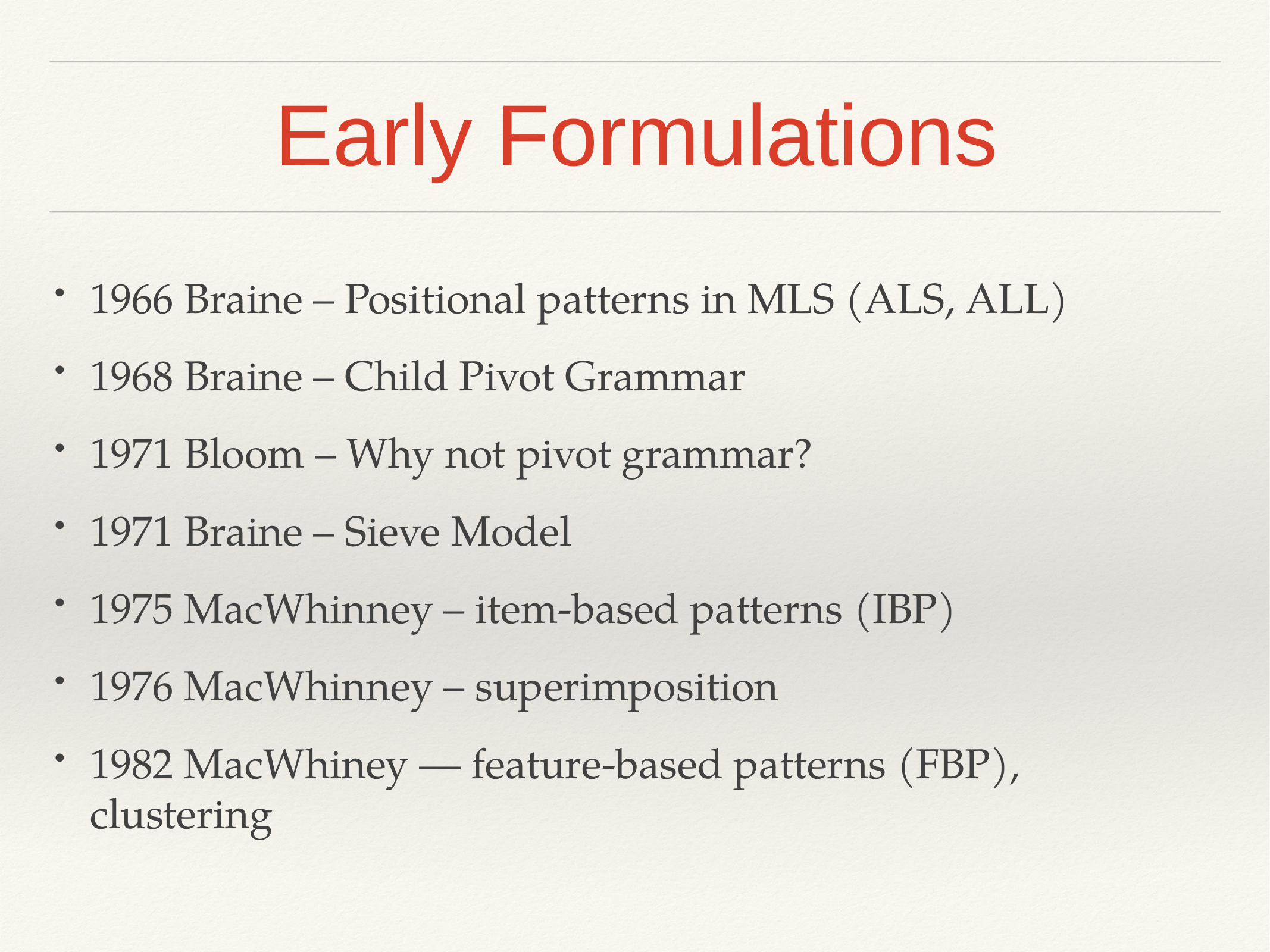

# Early Formulations
1966 Braine – Positional patterns in MLS (ALS, ALL)
1968 Braine – Child Pivot Grammar
1971 Bloom – Why not pivot grammar?
1971 Braine – Sieve Model
1975 MacWhinney – item-based patterns (IBP)
1976 MacWhinney – superimposition
1982 MacWhiney — feature-based patterns (FBP), clustering
10